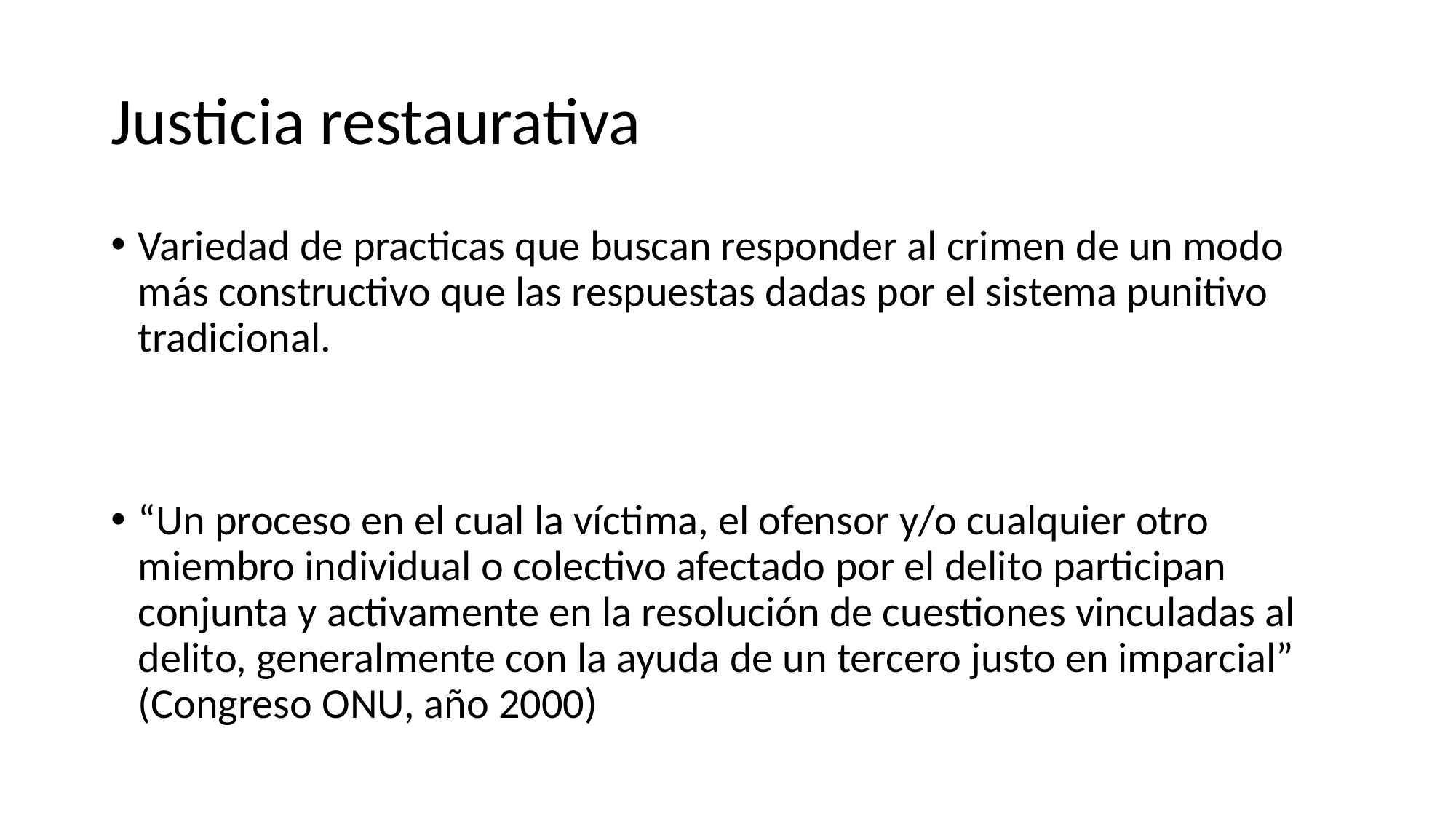

# Justicia restaurativa
Variedad de practicas que buscan responder al crimen de un modo más constructivo que las respuestas dadas por el sistema punitivo tradicional.

“Un proceso en el cual la víctima, el ofensor y/o cualquier otro miembro individual o colectivo afectado por el delito participan conjunta y activamente en la resolución de cuestiones vinculadas al delito, generalmente con la ayuda de un tercero justo en imparcial” (Congreso ONU, año 2000)